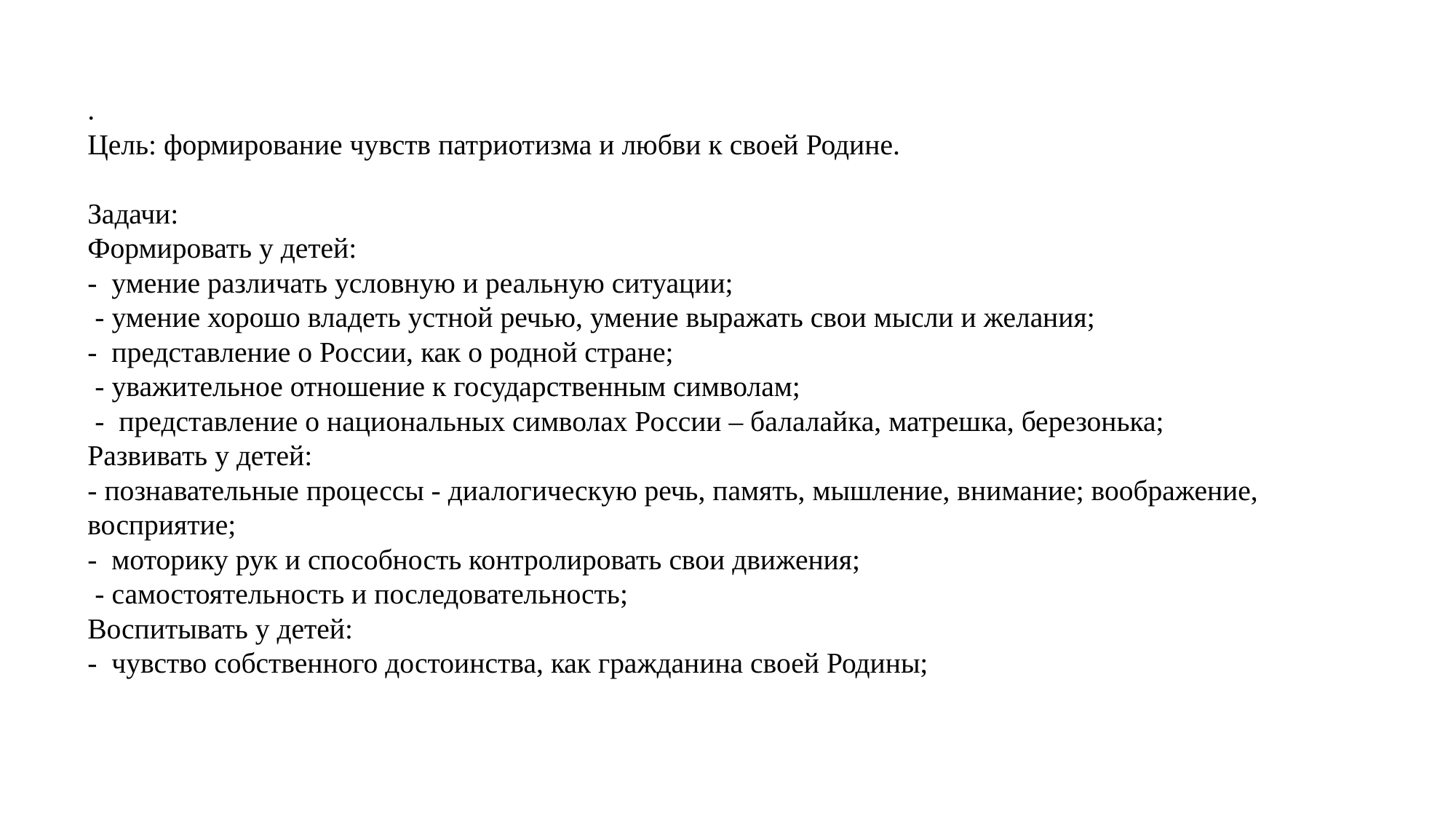

.
Цель: формирование чувств патриотизма и любви к своей Родине.

Задачи:
Формировать у детей:
-  умение различать условную и реальную ситуации;
 - умение хорошо владеть устной речью, умение выражать свои мысли и желания;
-  представление о России, как о родной стране;
 - уважительное отношение к государственным символам;
 -  представление о национальных символах России – балалайка, матрешка, березонька;
Развивать у детей:
- познавательные процессы - диалогическую речь, память, мышление, внимание; воображение, восприятие;
-  моторику рук и способность контролировать свои движения;
 - самостоятельность и последовательность;
Воспитывать у детей:
-  чувство собственного достоинства, как гражданина своей Родины;